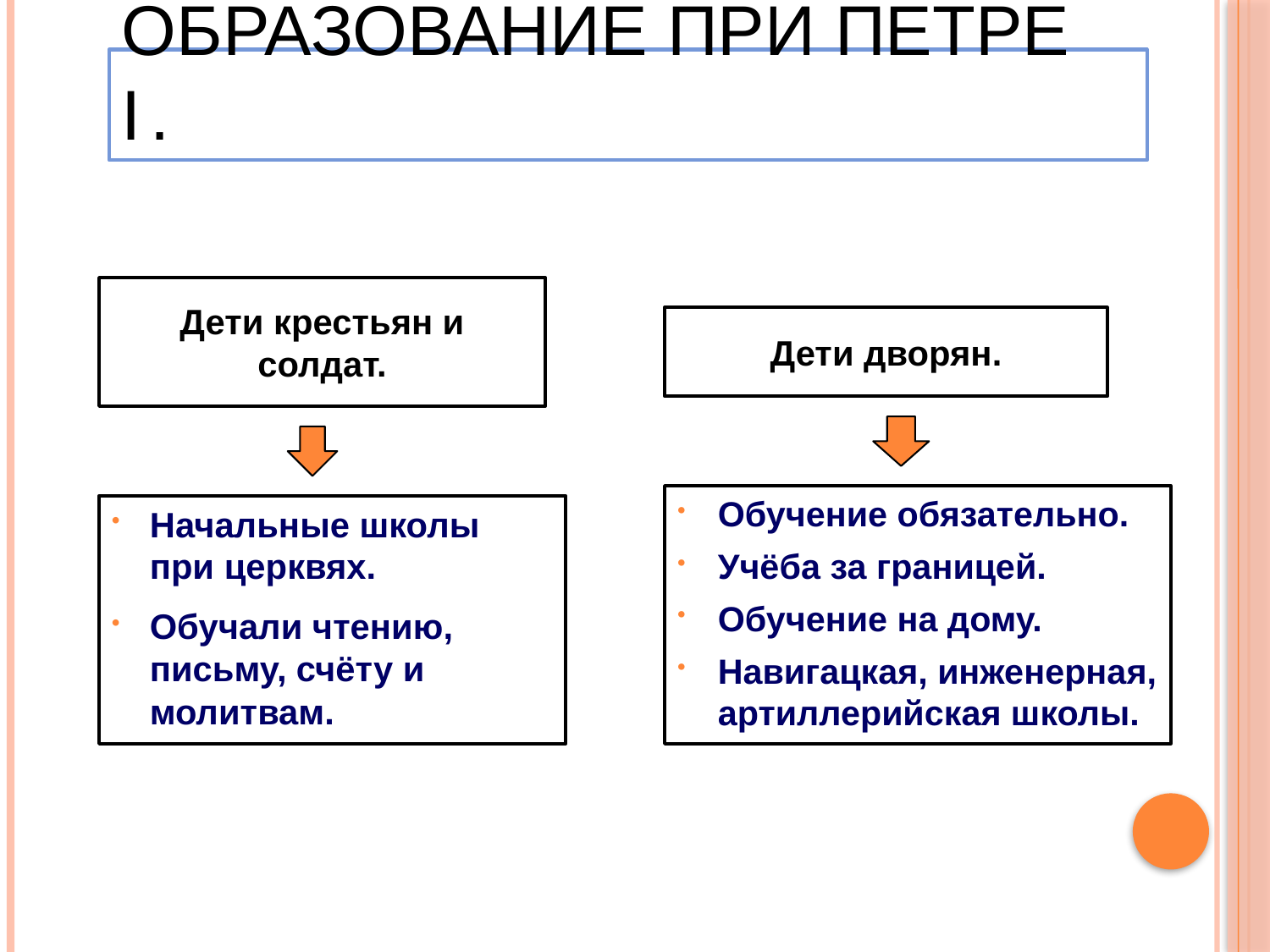

# Образование при Петре I.
Дети крестьян и солдат.
Дети дворян.

Обучение обязательно.
Учёба за границей.
Обучение на дому.
Навигацкая, инженерная, артиллерийская школы.

Начальные школы при церквях.
Обучали чтению, письму, счёту и молитвам.